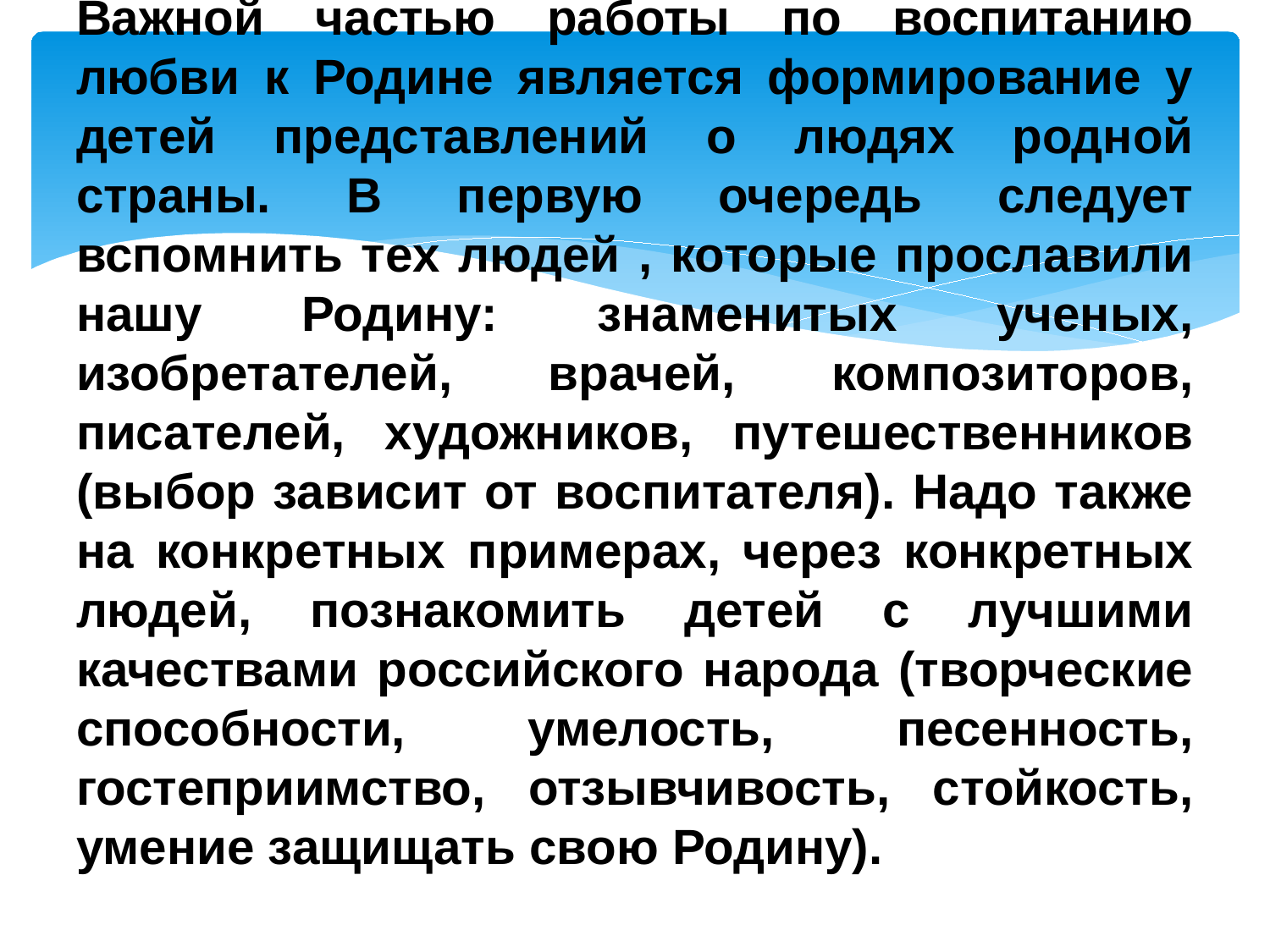

# Важной частью работы по воспитанию любви к Родине является формирование у детей представлений о людях родной страны. В первую очередь следует вспомнить тех людей , которые прославили нашу Родину: знаменитых ученых, изобретателей, врачей, композиторов, писателей, художников, путешественников (выбор зависит от воспитателя). Надо также на конкретных примерах, через конкретных людей, познакомить детей с лучшими качествами российского народа (творческие способности, умелость, песенность, гостеприимство, отзывчивость, стойкость, умение защищать свою Родину).